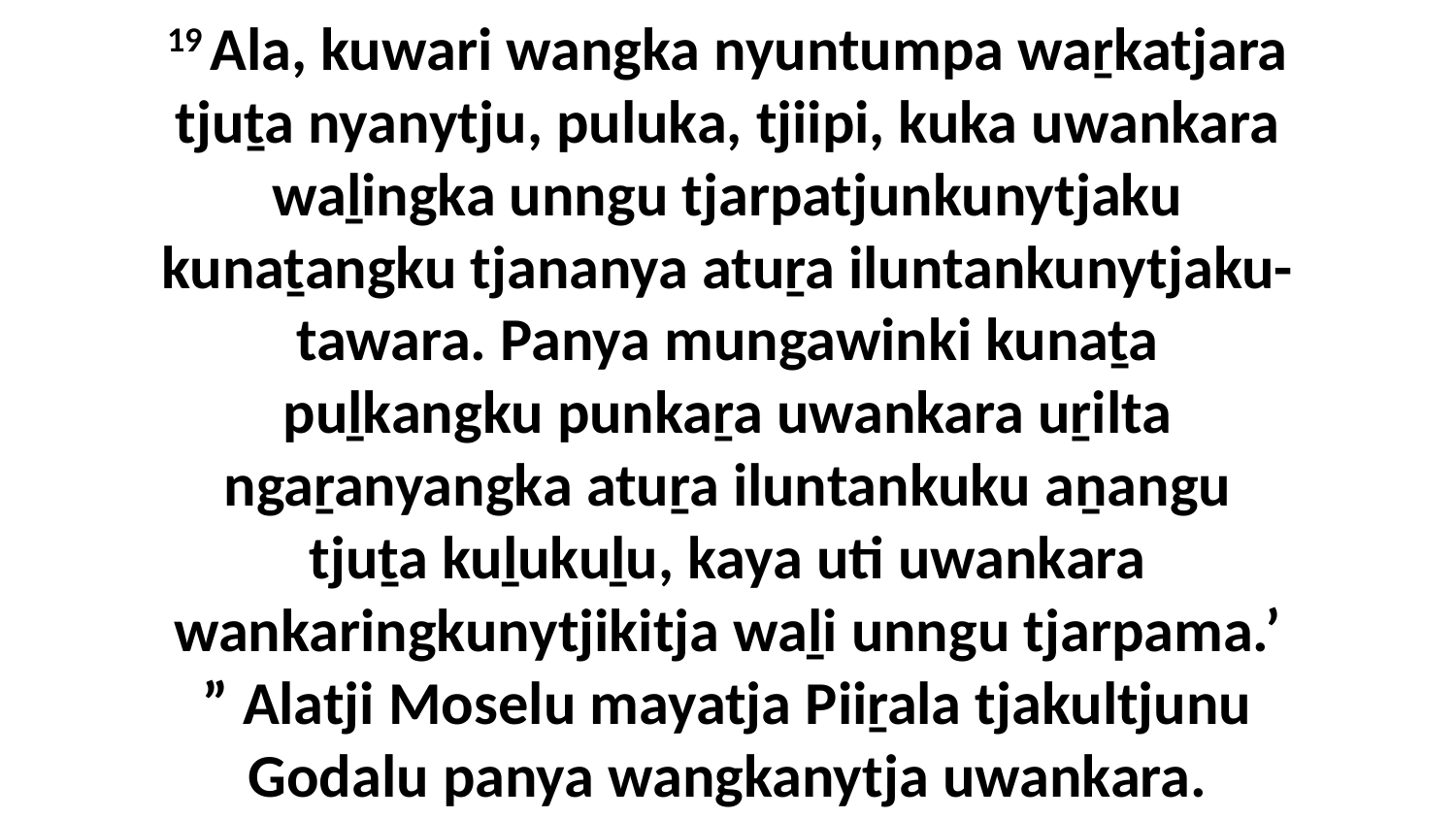

19 Ala, kuwari wangka nyuntumpa waṟkatjara tjuṯa nyanytju, puluka, tjiipi, kuka uwankara waḻingka unngu tjarpatjunkunytjaku kunaṯangku tjananya atuṟa iluntankunytjaku-tawara. Panya mungawinki kunaṯa puḻkangku punkaṟa uwankara uṟilta ngaṟanyangka atuṟa iluntankuku aṉangu tjuṯa kuḻukuḻu, kaya uti uwankara wankaringkunytjikitja waḻi unngu tjarpama.’ ” Alatji Moselu mayatja Piiṟala tjakultjunu Godalu panya wangkanytja uwankara.